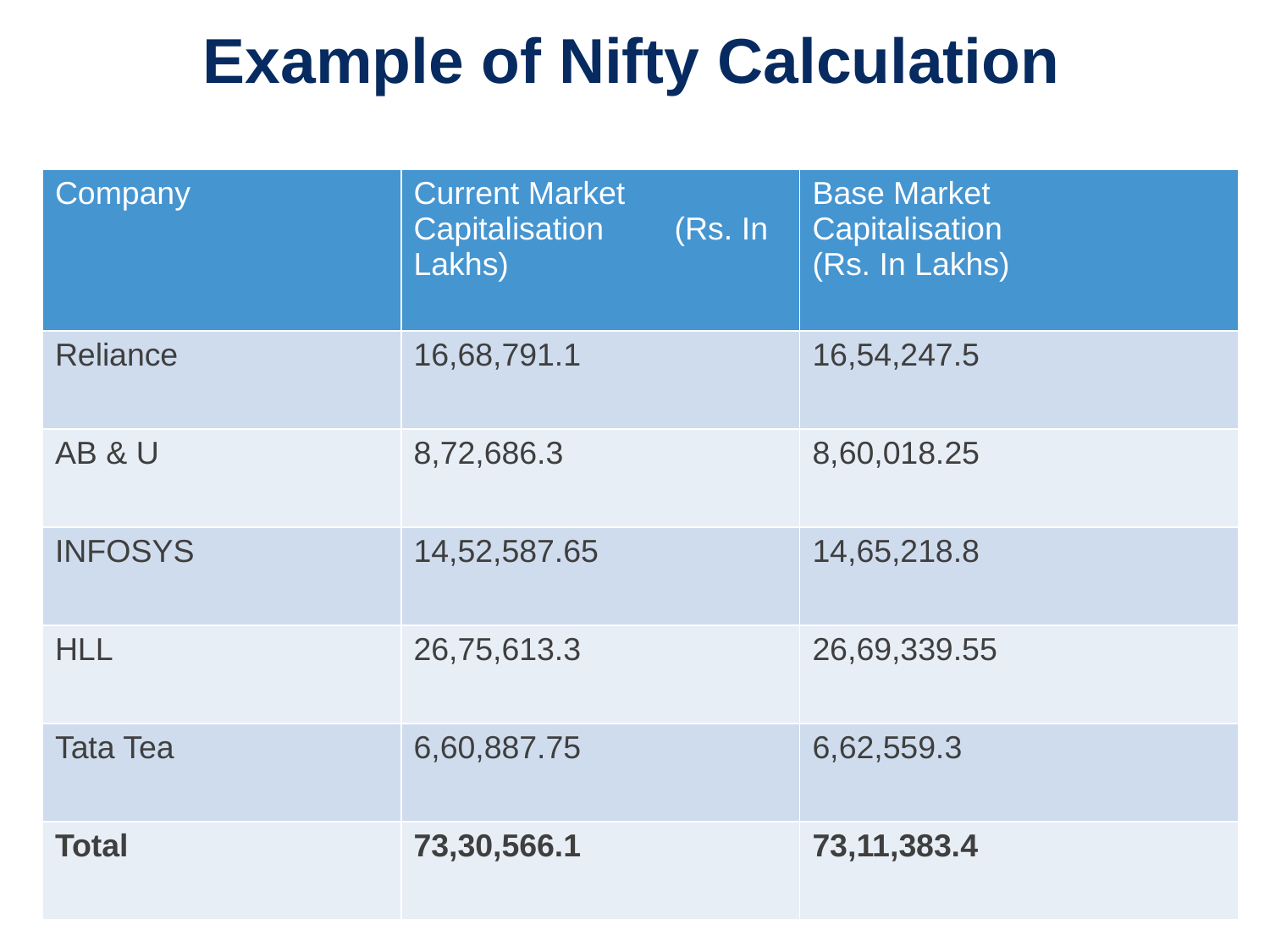

# Example of Nifty Calculation
Assuming Base index=1000 , Market Cap index consist of 5 stocks, then

| Company | Current Market Capitalisation (Rs. In Lakhs) | Base Market Capitalisation (Rs. In Lakhs) |
| --- | --- | --- |
| Reliance | 16,68,791.1 | 16,54,247.5 |
| AB & U | 8,72,686.3 | 8,60,018.25 |
| INFOSYS | 14,52,587.65 | 14,65,218.8 |
| HLL | 26,75,613.3 | 26,69,339.55 |
| Tata Tea | 6,60,887.75 | 6,62,559.3 |
| Total | 73,30,566.1 | 73,11,383.4 |